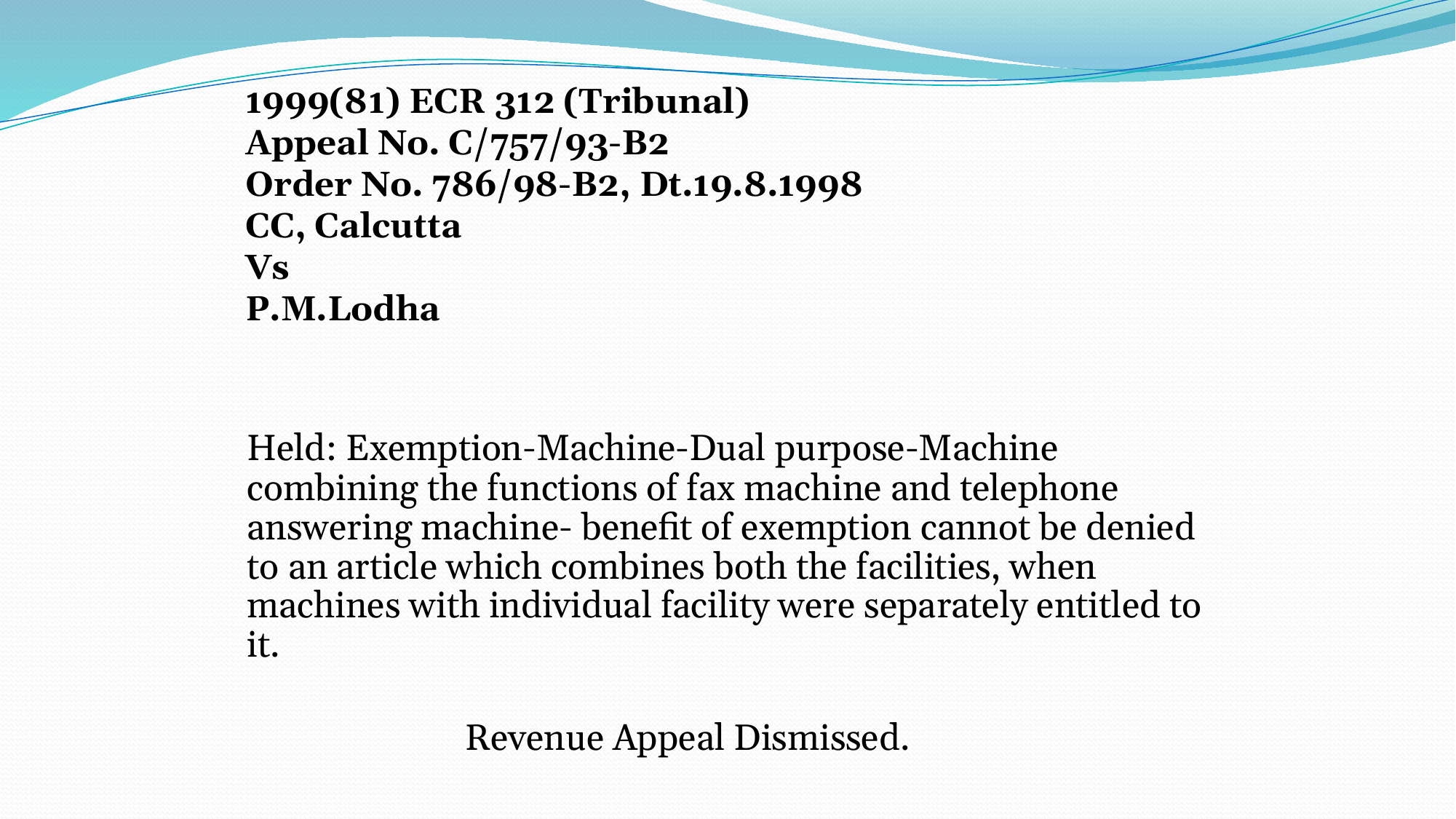

# 1999(81) ECR 312 (Tribunal) Appeal No. C/757/93-B2 Order No. 786/98-B2, Dt.19.8.1998 CC, Calcutta Vs P.M.Lodha

Held: Exemption-Machine-Dual purpose-Machine combining the functions of fax machine and telephone answering machine- benefit of exemption cannot be denied to an article which combines both the facilities, when machines with individual facility were separately entitled to it.

		Revenue Appeal Dismissed.